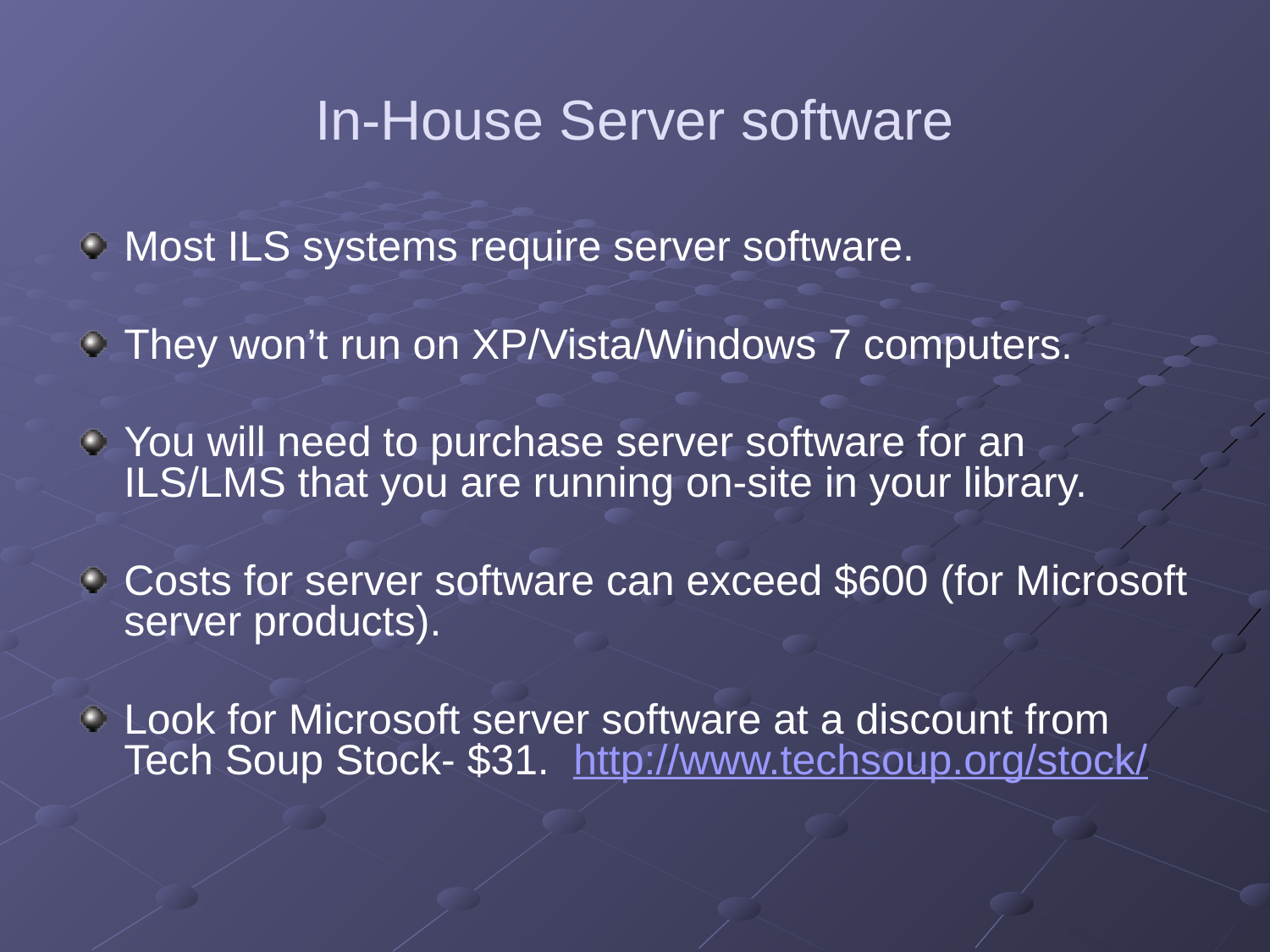

# In-House Server software
Most ILS systems require server software.

They won’t run on XP/Vista/Windows 7 computers.

You will need to purchase server software for an ILS/LMS that you are running on-site in your library.

Costs for server software can exceed $600 (for Microsoft server products).

Look for Microsoft server software at a discount from Tech Soup Stock- $31.  http://www.techsoup.org/stock/